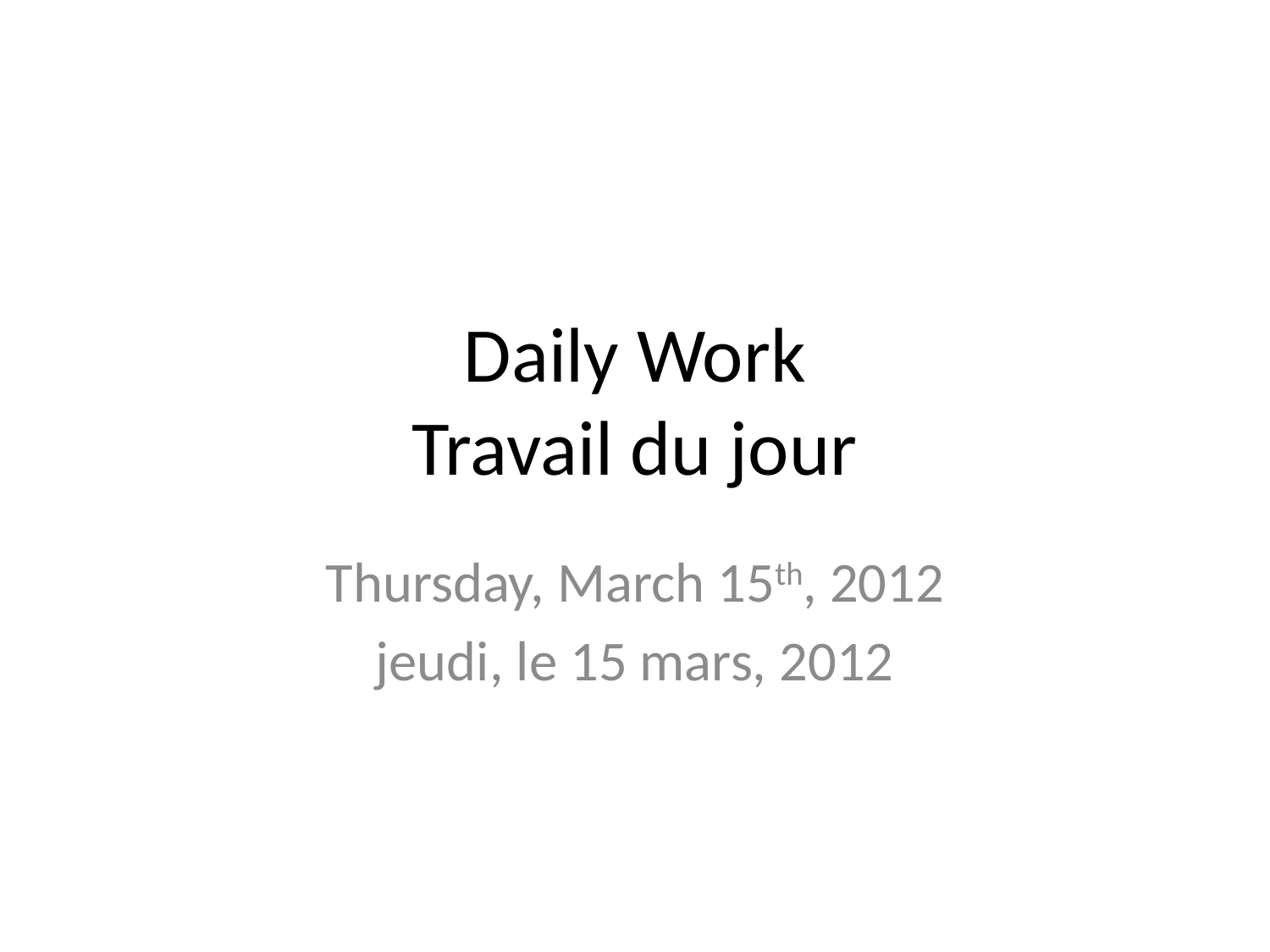

# Daily Work Travail du jour
Thursday, March 15th, 2012
jeudi, le 15 mars, 2012